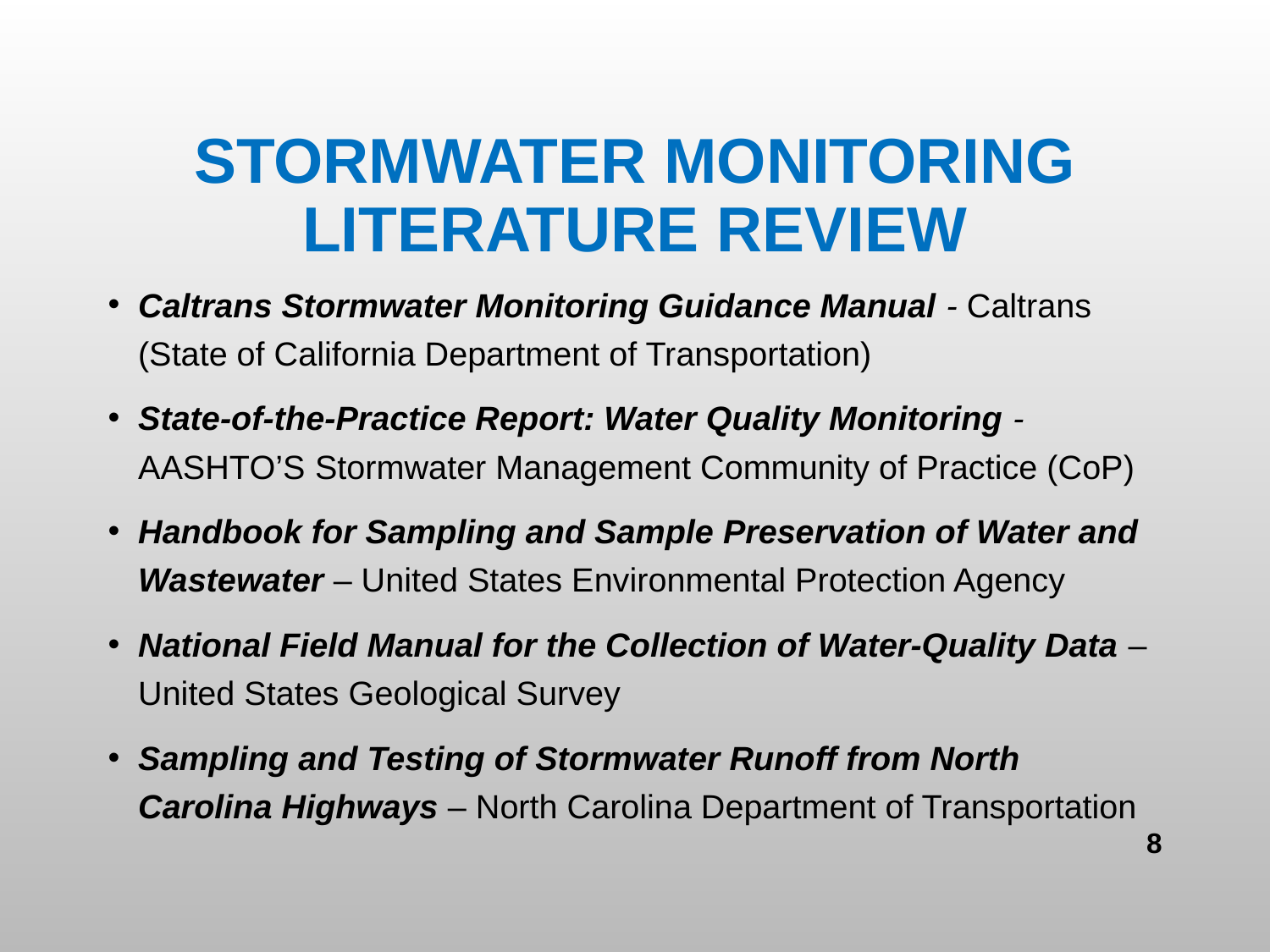

# Stormwater monitoring literature review
Caltrans Stormwater Monitoring Guidance Manual - Caltrans (State of California Department of Transportation)
State-of-the-Practice Report: Water Quality Monitoring - aashto’s Stormwater Management Community of Practice (CoP)
Handbook for Sampling and Sample Preservation of Water and Wastewater – United States Environmental Protection Agency
National Field Manual for the Collection of Water-Quality Data – United States Geological Survey
Sampling and Testing of Stormwater Runoff from North Carolina Highways – North Carolina Department of Transportation

8